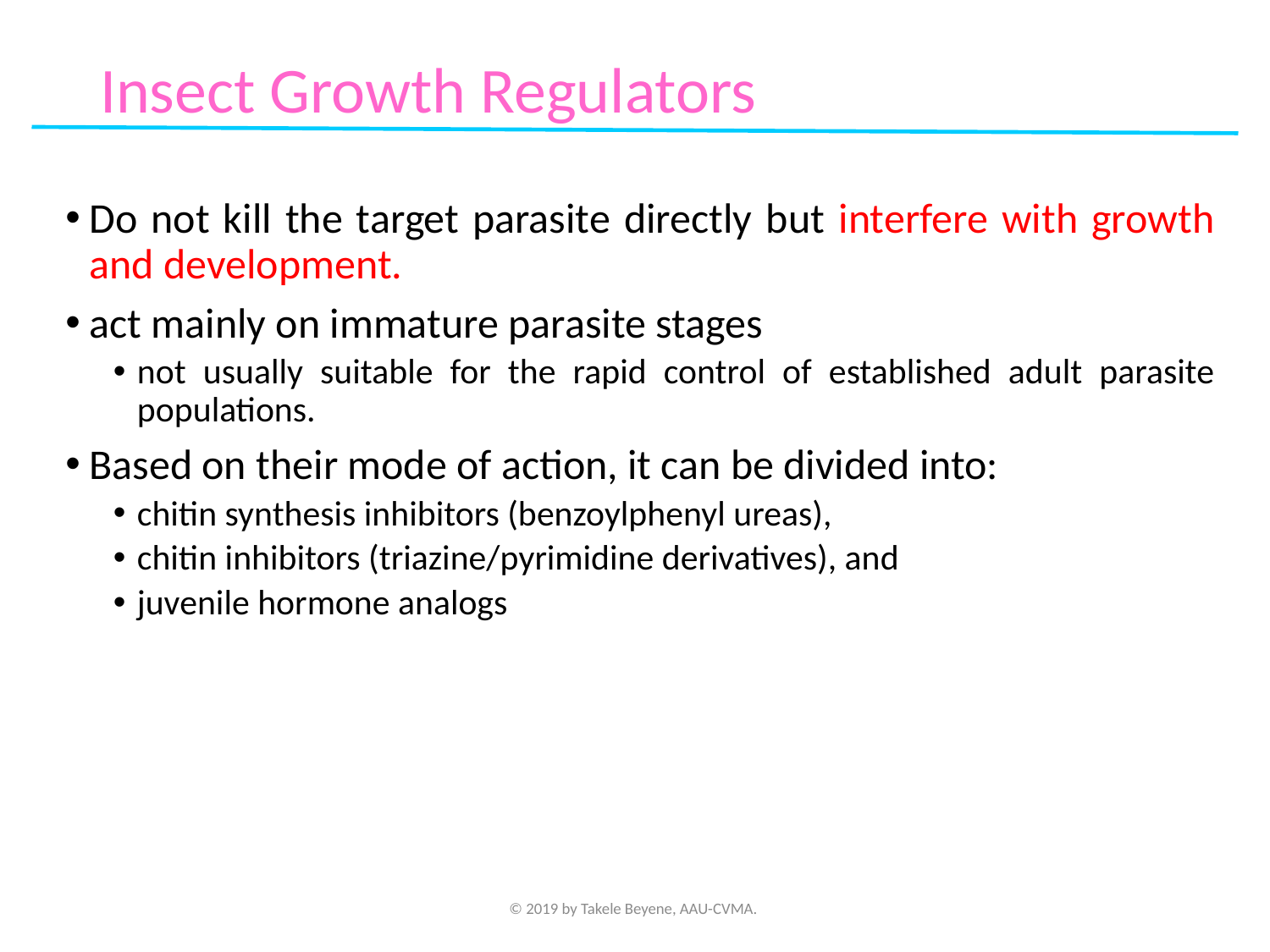

# Insect Growth Regulators

Do not kill the target parasite directly but interfere with growth and development.
act mainly on immature parasite stages
not usually suitable for the rapid control of established adult parasite populations.
Based on their mode of action, it can be divided into:
chitin synthesis inhibitors (benzoylphenyl ureas),
chitin inhibitors (triazine/pyrimidine derivatives), and
juvenile hormone analogs
© 2019 by Takele Beyene, AAU-CVMA.